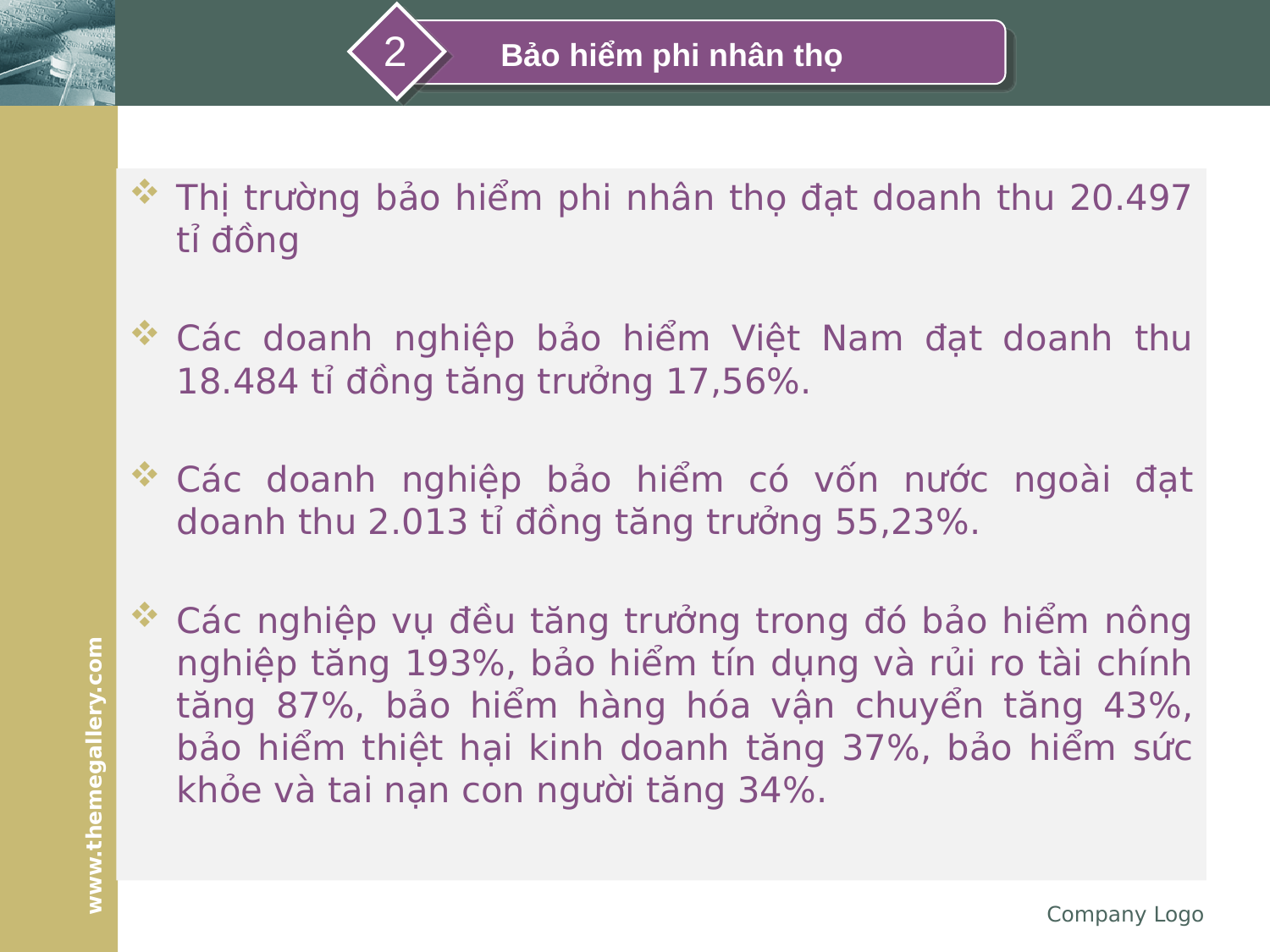

2

Bảo hiểm phi nhân thọ
Thị trường bảo hiểm phi nhân thọ đạt doanh thu 20.497 tỉ đồng

Các doanh nghiệp bảo hiểm Việt Nam đạt doanh thu 18.484 tỉ đồng tăng trưởng 17,56%.

Các doanh nghiệp bảo hiểm có vốn nước ngoài đạt doanh thu 2.013 tỉ đồng tăng trưởng 55,23%.

Các nghiệp vụ đều tăng trưởng trong đó bảo hiểm nông nghiệp tăng 193%, bảo hiểm tín dụng và rủi ro tài chính tăng 87%, bảo hiểm hàng hóa vận chuyển tăng 43%, bảo hiểm thiệt hại kinh doanh tăng 37%, bảo hiểm sức khỏe và tai nạn con người tăng 34%.

Company Logo